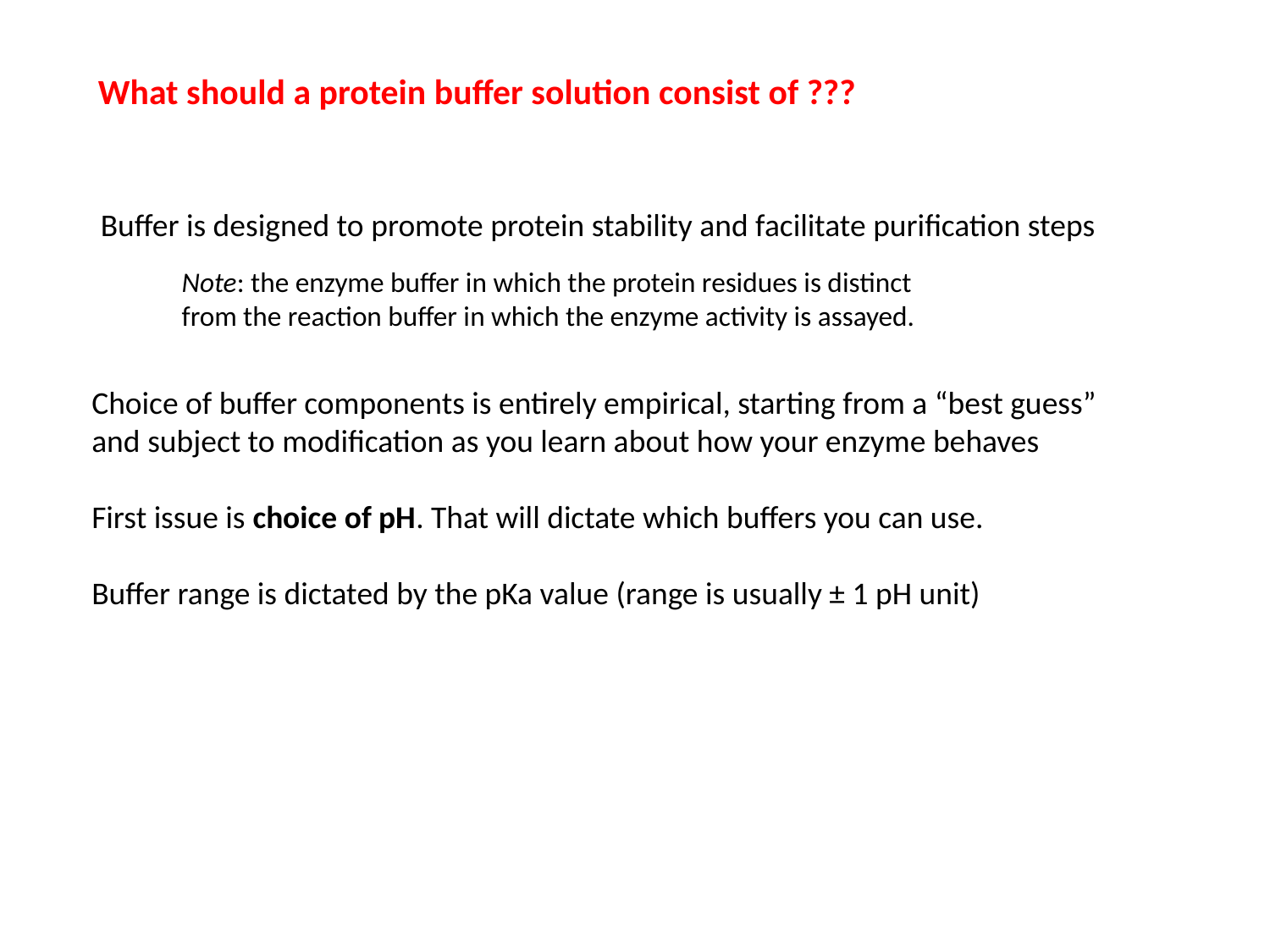

What should a protein buffer solution consist of ???

Buffer is designed to promote protein stability and facilitate purification steps
Note: the enzyme buffer in which the protein residues is distinct from the reaction buffer in which the enzyme activity is assayed.
Choice of buffer components is entirely empirical, starting from a “best guess” and subject to modification as you learn about how your enzyme behaves

First issue is choice of pH. That will dictate which buffers you can use.

Buffer range is dictated by the pKa value (range is usually ± 1 pH unit)